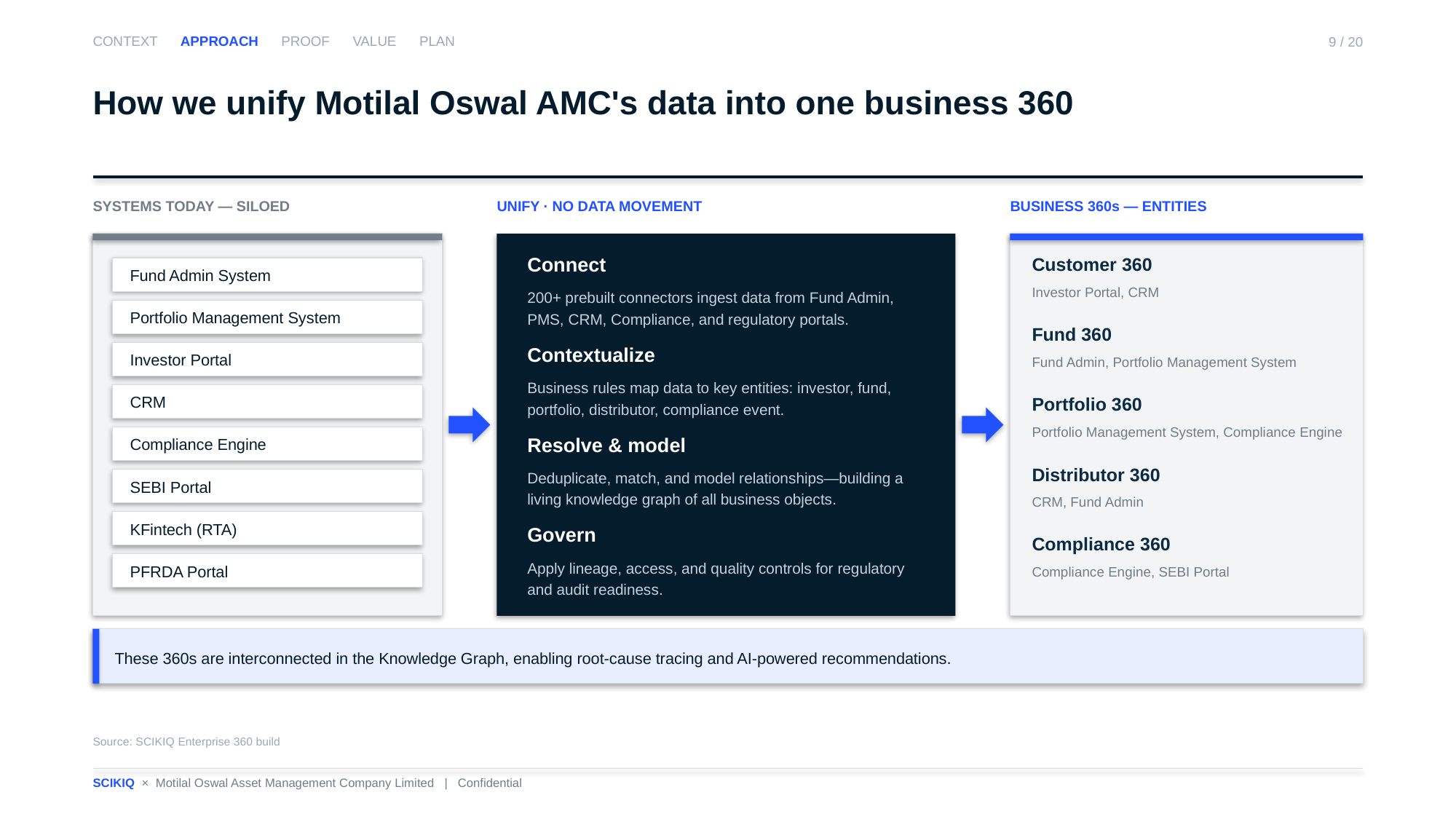

CONTEXT      APPROACH      PROOF      VALUE      PLAN
9 / 20
How we unify Motilal Oswal AMC's data into one business 360
SYSTEMS TODAY — SILOED
UNIFY · NO DATA MOVEMENT
BUSINESS 360s — ENTITIES

Connect
200+ prebuilt connectors ingest data from Fund Admin, PMS, CRM, Compliance, and regulatory portals.
Customer 360
Investor Portal, CRM

Fund Admin System

Portfolio Management System
Fund 360
Fund Admin, Portfolio Management System
Contextualize
Business rules map data to key entities: investor, fund, portfolio, distributor, compliance event.

Investor Portal

CRM
Portfolio 360
Portfolio Management System, Compliance Engine

Compliance Engine
Resolve & model
Deduplicate, match, and model relationships—building a living knowledge graph of all business objects.
Distributor 360
CRM, Fund Admin

SEBI Portal

KFintech (RTA)
Govern
Apply lineage, access, and quality controls for regulatory and audit readiness.
Compliance 360
Compliance Engine, SEBI Portal

PFRDA Portal

These 360s are interconnected in the Knowledge Graph, enabling root-cause tracing and AI-powered recommendations.
Source: SCIKIQ Enterprise 360 build
SCIKIQ  ×  Motilal Oswal Asset Management Company Limited   |   Confidential